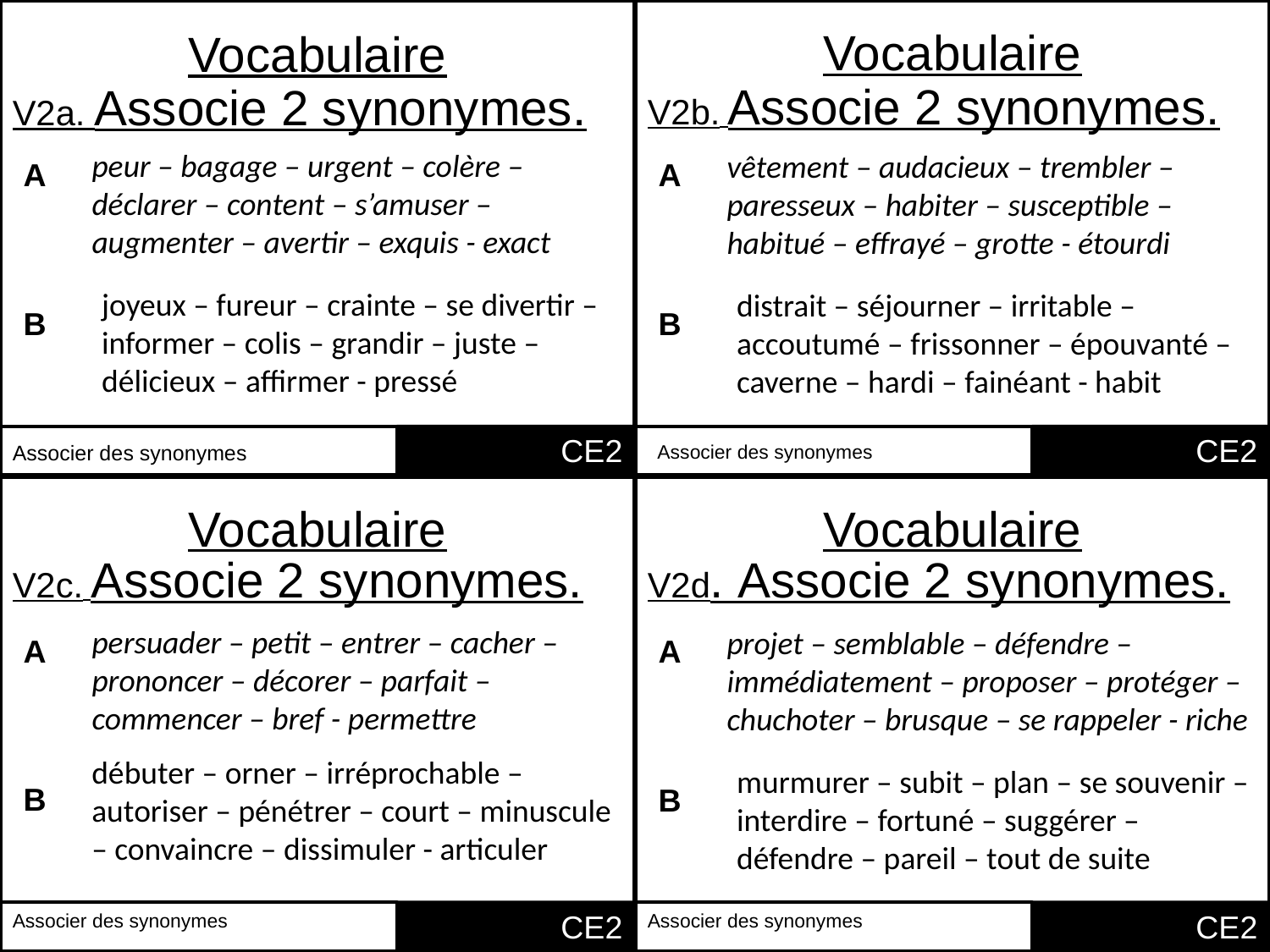

Vocabulaire
Vocabulaire
V2b. Associe 2 synonymes.
V2a. Associe 2 synonymes.
peur – bagage – urgent – colère – déclarer – content – s’amuser – augmenter – avertir – exquis - exact
vêtement – audacieux – trembler – paresseux – habiter – susceptible – habitué – effrayé – grotte - étourdi
A
A
joyeux – fureur – crainte – se divertir – informer – colis – grandir – juste – délicieux – affirmer - pressé
distrait – séjourner – irritable – accoutumé – frissonner – épouvanté – caverne – hardi – fainéant - habit
B
B
CE2

CE2

Associer des synonymes
Associer des synonymes

Vocabulaire
Vocabulaire
V2c. Associe 2 synonymes.
V2d. Associe 2 synonymes.
persuader – petit – entrer – cacher – prononcer – décorer – parfait – commencer – bref - permettre
projet – semblable – défendre – immédiatement – proposer – protéger – chuchoter – brusque – se rappeler - riche
A
A
débuter – orner – irréprochable – autoriser – pénétrer – court – minuscule – convaincre – dissimuler - articuler
murmurer – subit – plan – se souvenir – interdire – fortuné – suggérer – défendre – pareil – tout de suite
B
B
CE2

CE2

Associer des synonymes
Associer des synonymes